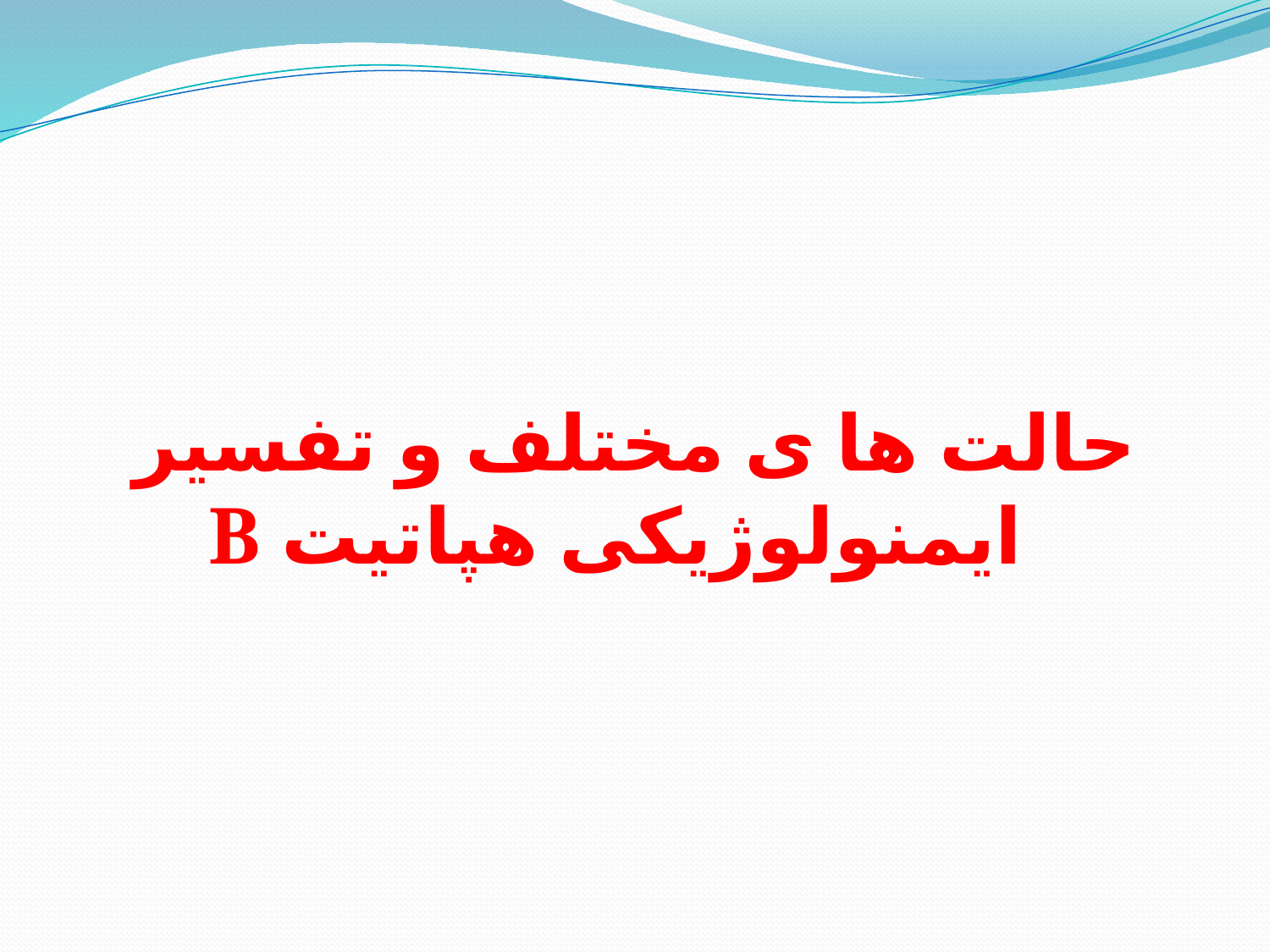

حالت ها ی مختلف و تفسیر ایمنولوژیکی هپاتیت B